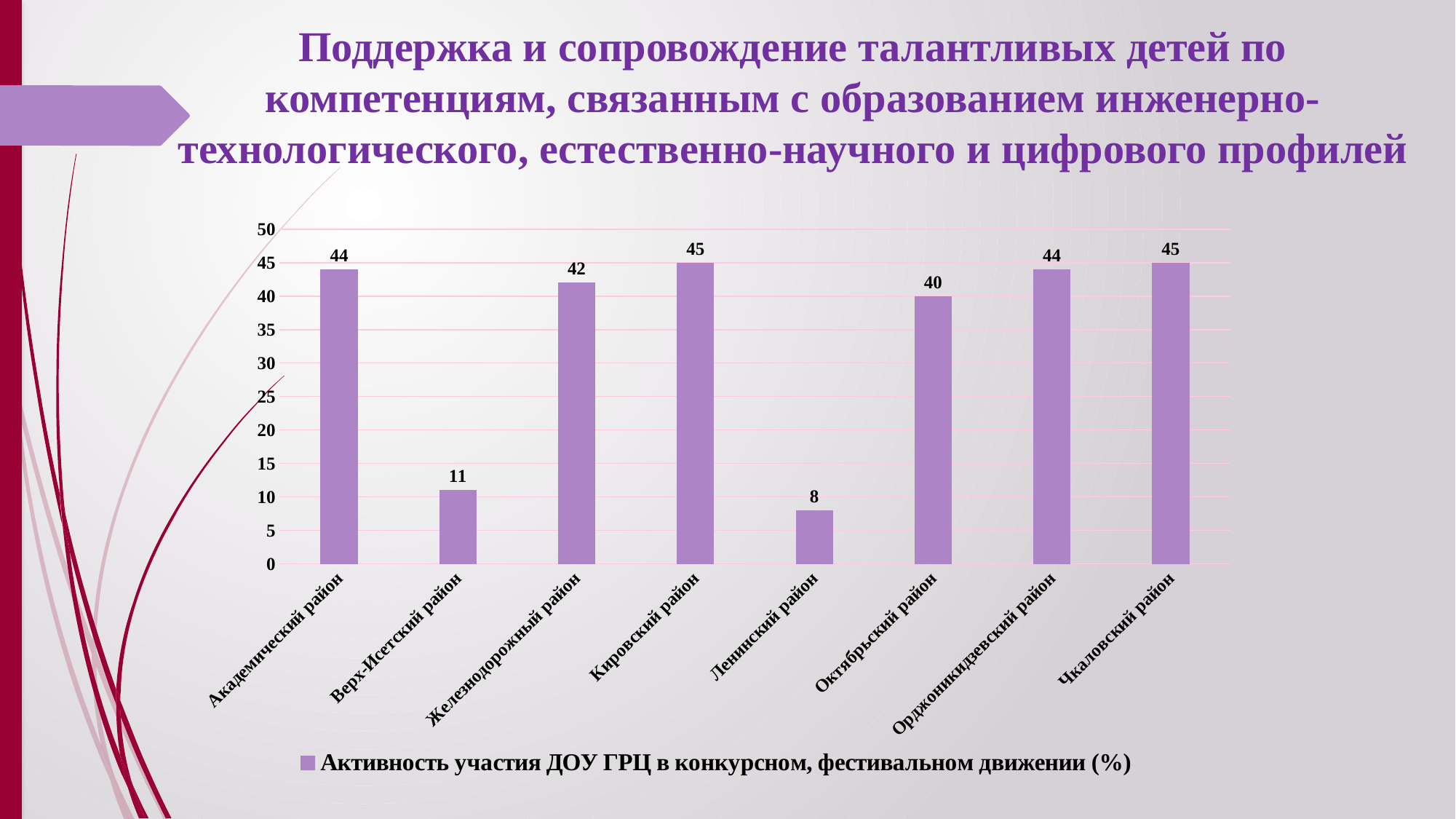

Поддержка и сопровождение талантливых детей по компетенциям, связанным с образованием инженерно-технологического, естественно-научного и цифрового профилей

### Chart

| Category | Активность участия ДОУ ГРЦ в конкурсном, фестивальном движении (%) |
|---|---|
| Академический район | 44.0 |
| Верх-Исетский район | 11.0 |
| Железнодорожный район | 42.0 |
| Кировский район | 45.0 |
| Ленинский район | 8.0 |
| Октябрьский район | 40.0 |
| Орджоникидзевский район | 44.0 |
| Чкаловский район | 45.0 |